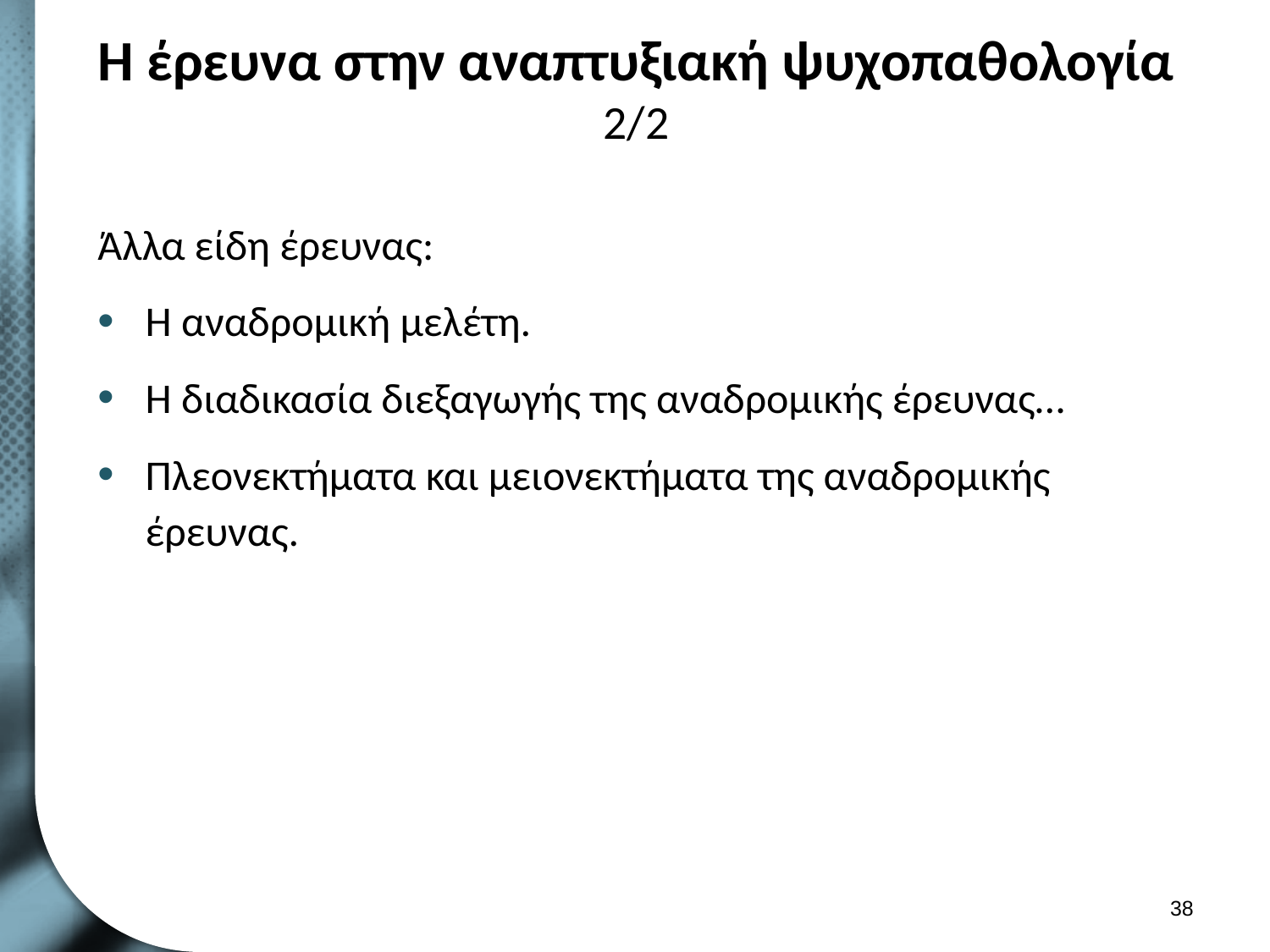

# Η έρευνα στην αναπτυξιακή ψυχοπαθολογία 2/2
Άλλα είδη έρευνας:
Η αναδρομική μελέτη.
Η διαδικασία διεξαγωγής της αναδρομικής έρευνας…
Πλεονεκτήματα και μειονεκτήματα της αναδρομικής έρευνας.

38